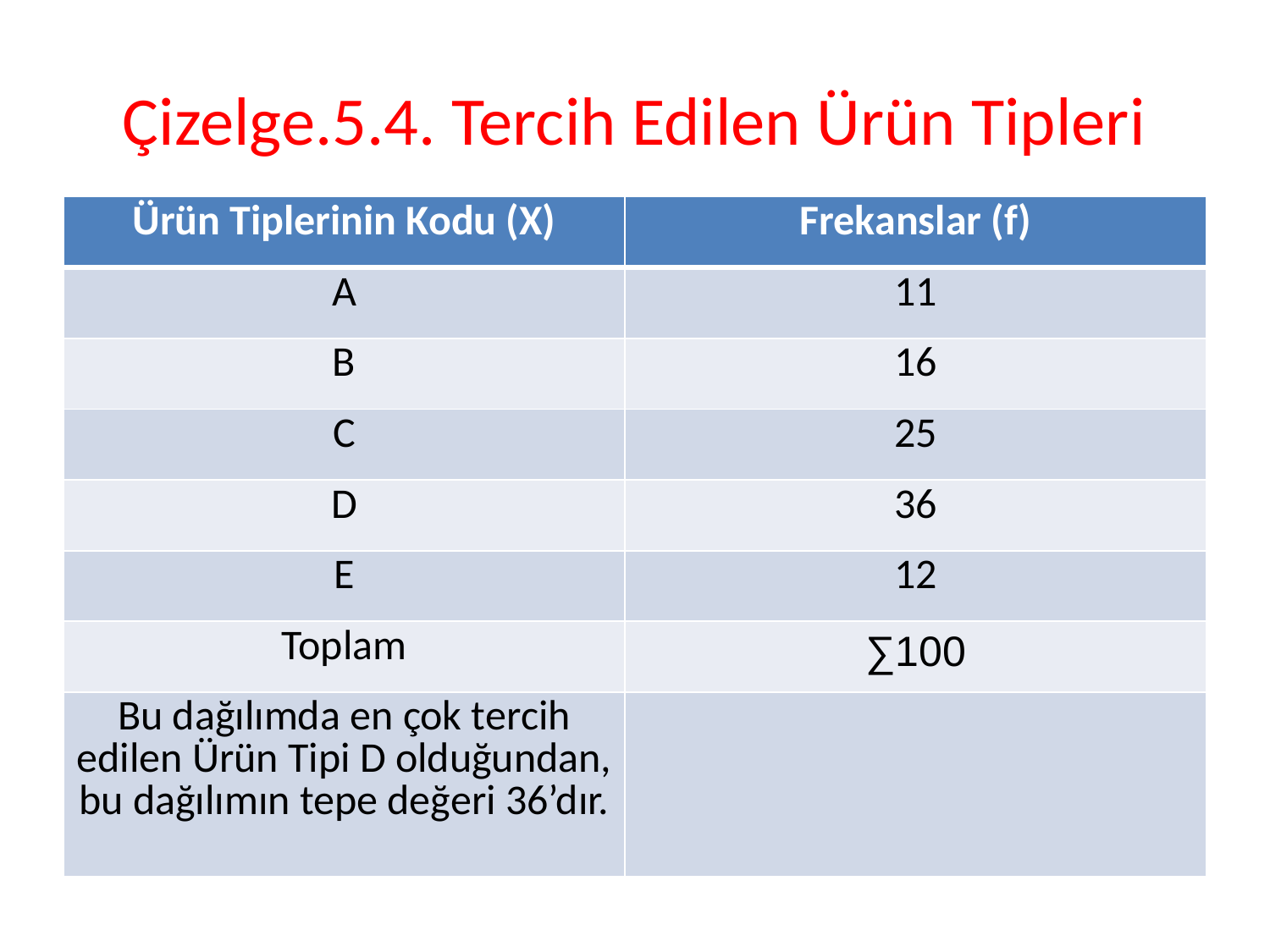

# Çizelge.5.4. Tercih Edilen Ürün Tipleri
| Ürün Tiplerinin Kodu (X) | Frekanslar (f) |
| --- | --- |
| A | 11 |
| B | 16 |
| C | 25 |
| D | 36 |
| E | 12 |
| Toplam | ∑100 |
| Bu dağılımda en çok tercih edilen Ürün Tipi D olduğundan, bu dağılımın tepe değeri 36’dır. |  |